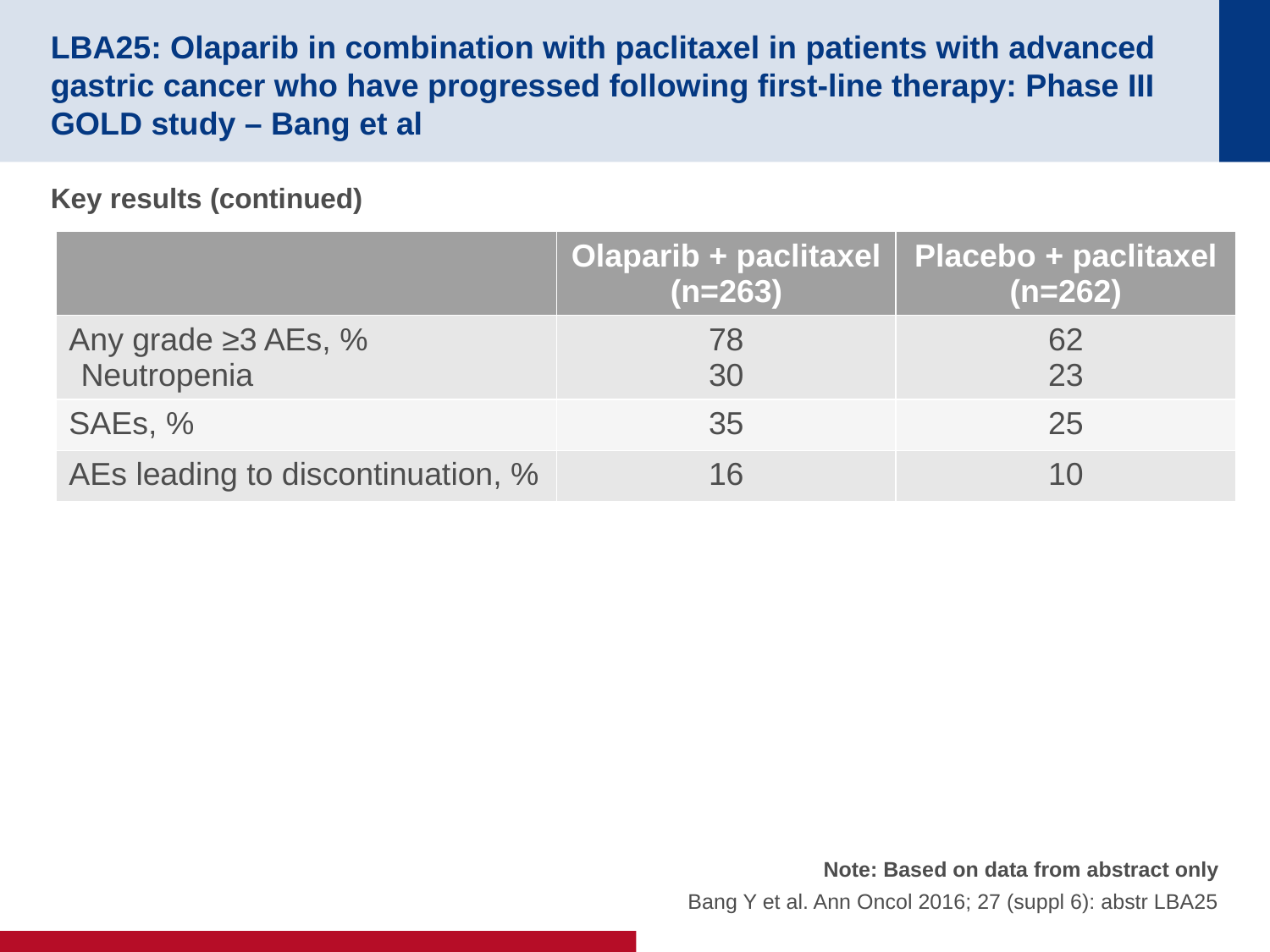

# LBA25: Olaparib in combination with paclitaxel in patients with advanced gastric cancer who have progressed following first-line therapy: Phase III GOLD study – Bang et al
Key results (continued)
|  | Olaparib + paclitaxel (n=263) | Placebo + paclitaxel (n=262) |
| --- | --- | --- |
| Any grade ≥3 AEs, % Neutropenia | 78 30 | 62 23 |
| SAEs, % | 35 | 25 |
| AEs leading to discontinuation, % | 16 | 10 |
 Note: Based on data from abstract only
Bang Y et al. Ann Oncol 2016; 27 (suppl 6): abstr LBA25